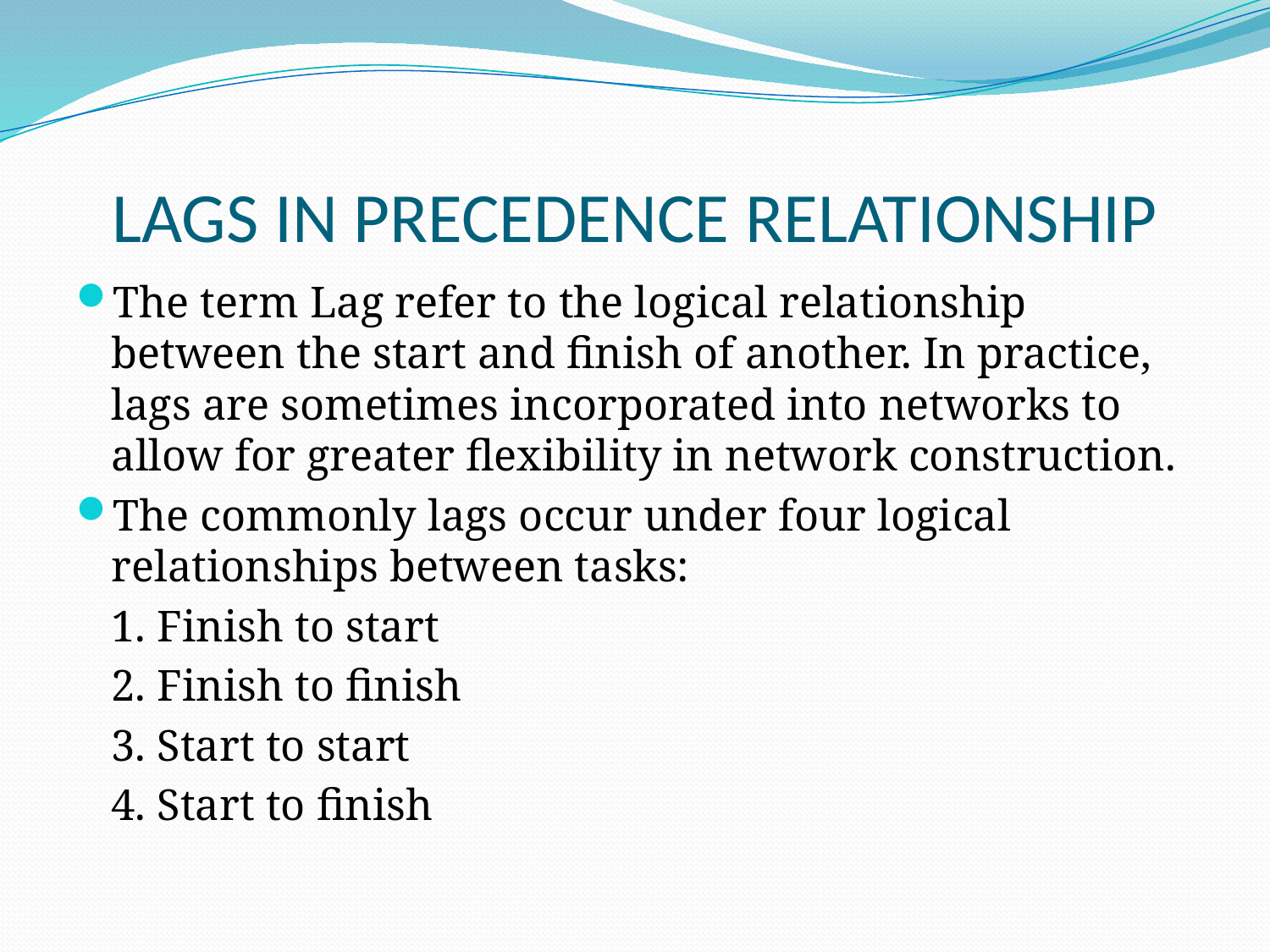

# LAGS IN PRECEDENCE RELATIONSHIP
The term Lag refer to the logical relationship between the start and finish of another. In practice, lags are sometimes incorporated into networks to allow for greater flexibility in network construction.
The commonly lags occur under four logical relationships between tasks:
	1. Finish to start
	2. Finish to finish
	3. Start to start
	4. Start to finish